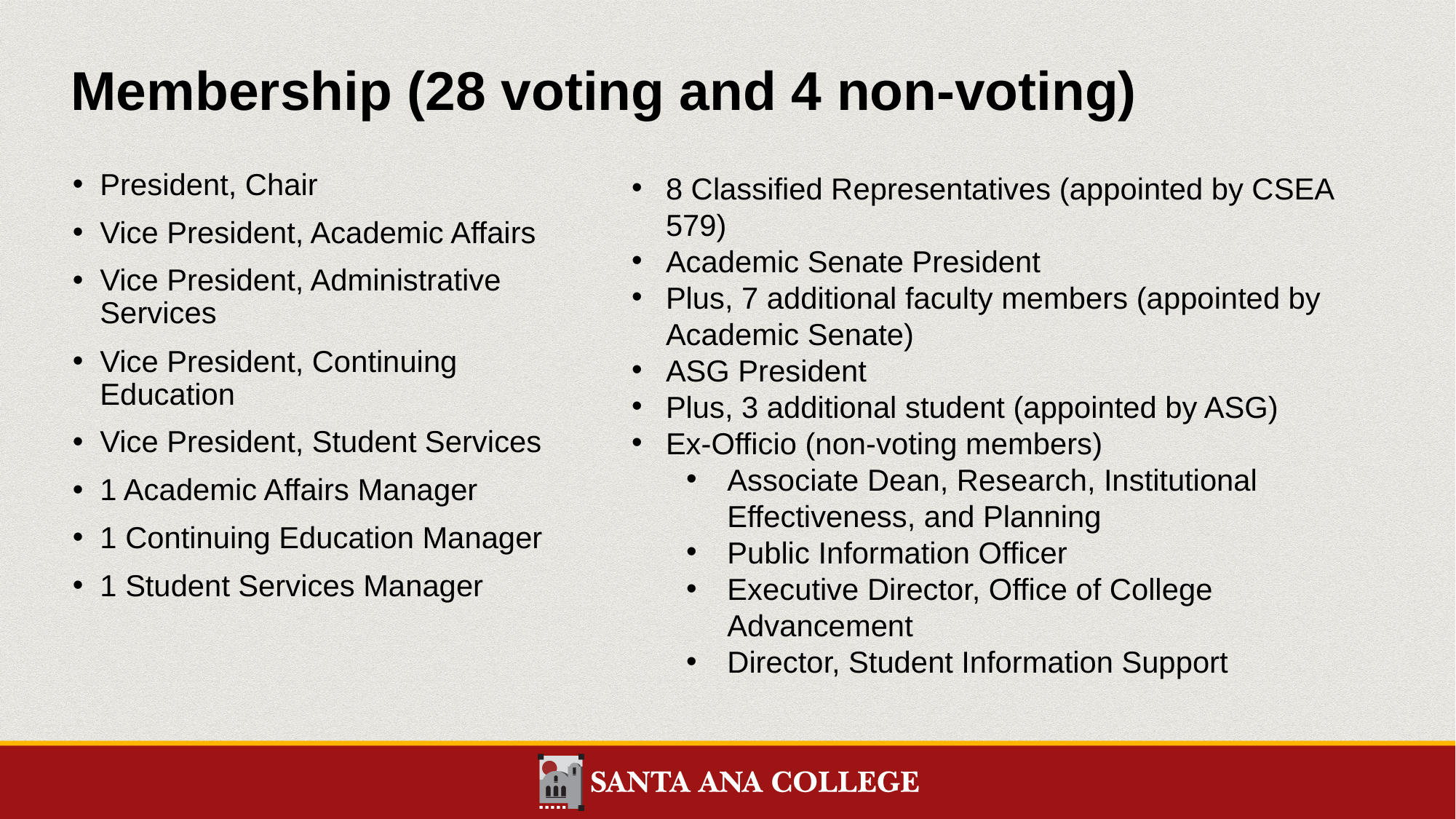

Membership (28 voting and 4 non-voting)
President, Chair
Vice President, Academic Affairs
Vice President, Administrative Services
Vice President, Continuing Education
Vice President, Student Services
1 Academic Affairs Manager
1 Continuing Education Manager
1 Student Services Manager
8 Classified Representatives (appointed by CSEA 579)
Academic Senate President
Plus, 7 additional faculty members (appointed by Academic Senate)
ASG President
Plus, 3 additional student (appointed by ASG)
Ex-Officio (non-voting members)
Associate Dean, Research, Institutional Effectiveness, and Planning
Public Information Officer
Executive Director, Office of College Advancement
Director, Student Information Support